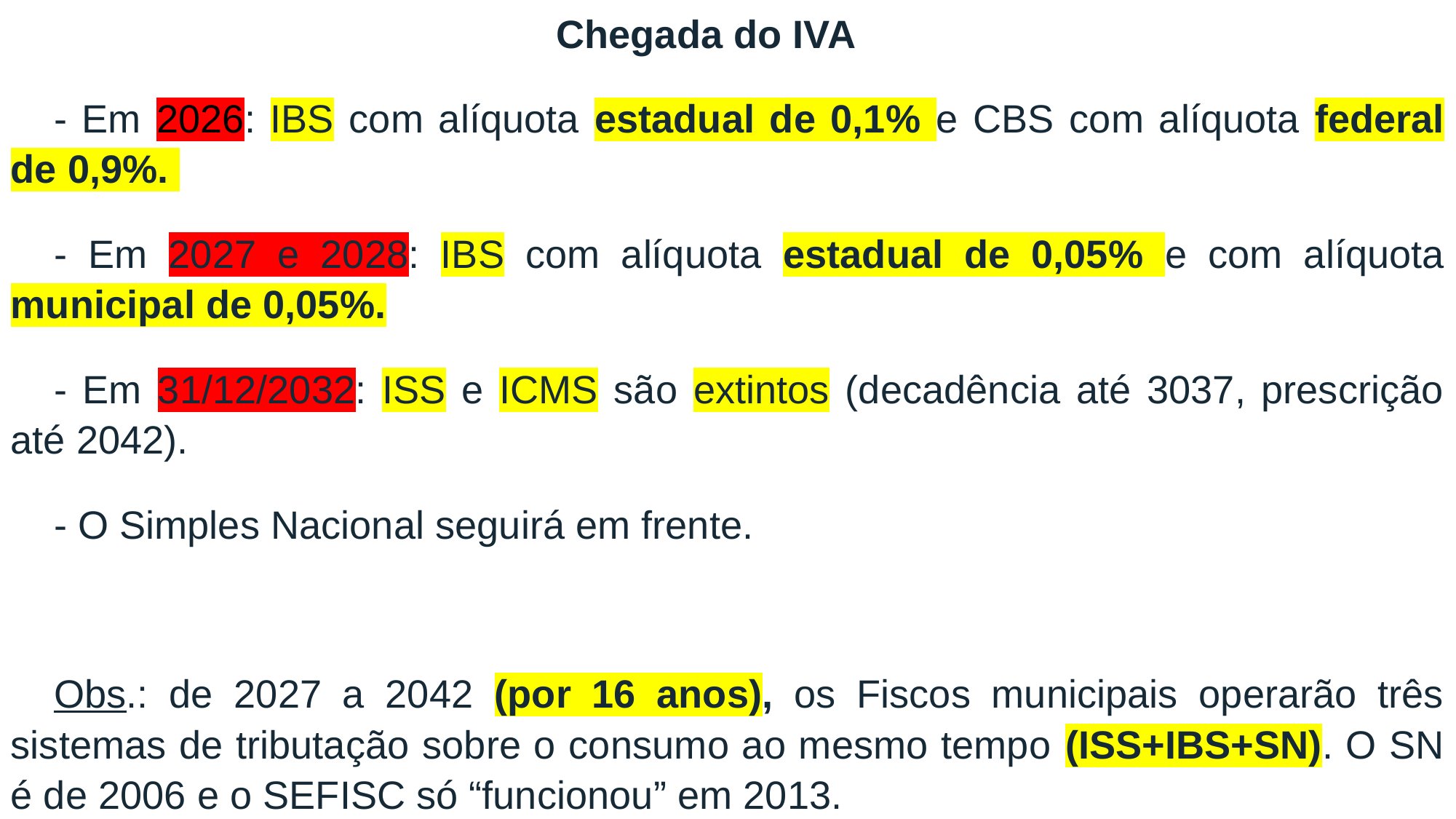

Chegada do IVA
- Em 2026: IBS com alíquota estadual de 0,1% e CBS com alíquota federal de 0,9%.
- Em 2027 e 2028: IBS com alíquota estadual de 0,05% e com alíquota municipal de 0,05%.
- Em 31/12/2032: ISS e ICMS são extintos (decadência até 3037, prescrição até 2042).
- O Simples Nacional seguirá em frente.

Obs.: de 2027 a 2042 (por 16 anos), os Fiscos municipais operarão três sistemas de tributação sobre o consumo ao mesmo tempo (ISS+IBS+SN). O SN é de 2006 e o SEFISC só “funcionou” em 2013.